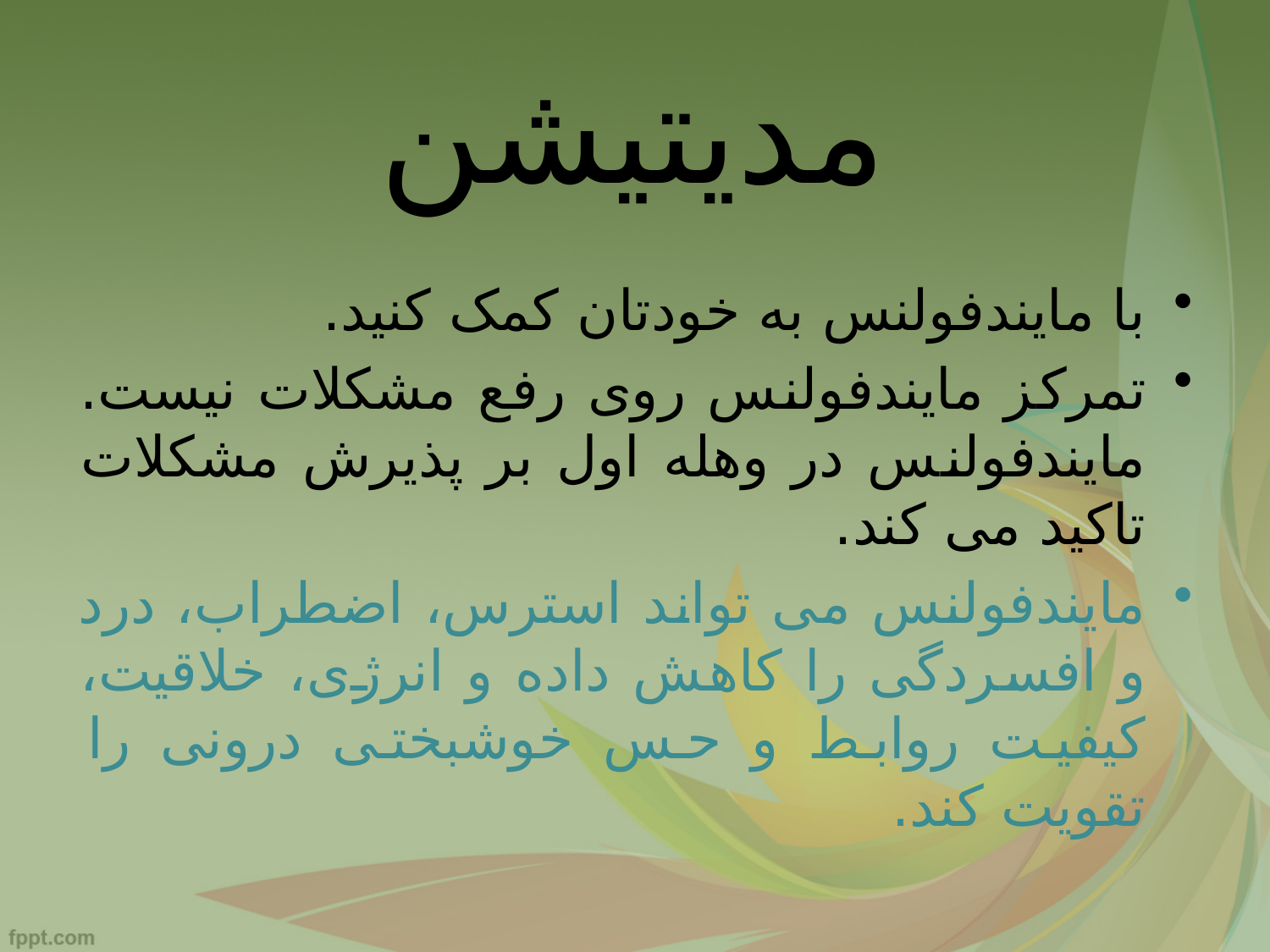

# مدیتیشن
با مایندفولنس به خودتان کمک کنید.
تمرکز مایندفولنس روی رفع مشکلات نیست. مایندفولنس در وهله اول بر پذیرش مشکلات تاکید می کند.
مایندفولنس می تواند استرس، اضطراب، درد و افسردگی را کاهش داده و انرژی، خلاقیت، کیفیت روابط و حس خوشبختی درونی را تقویت کند.